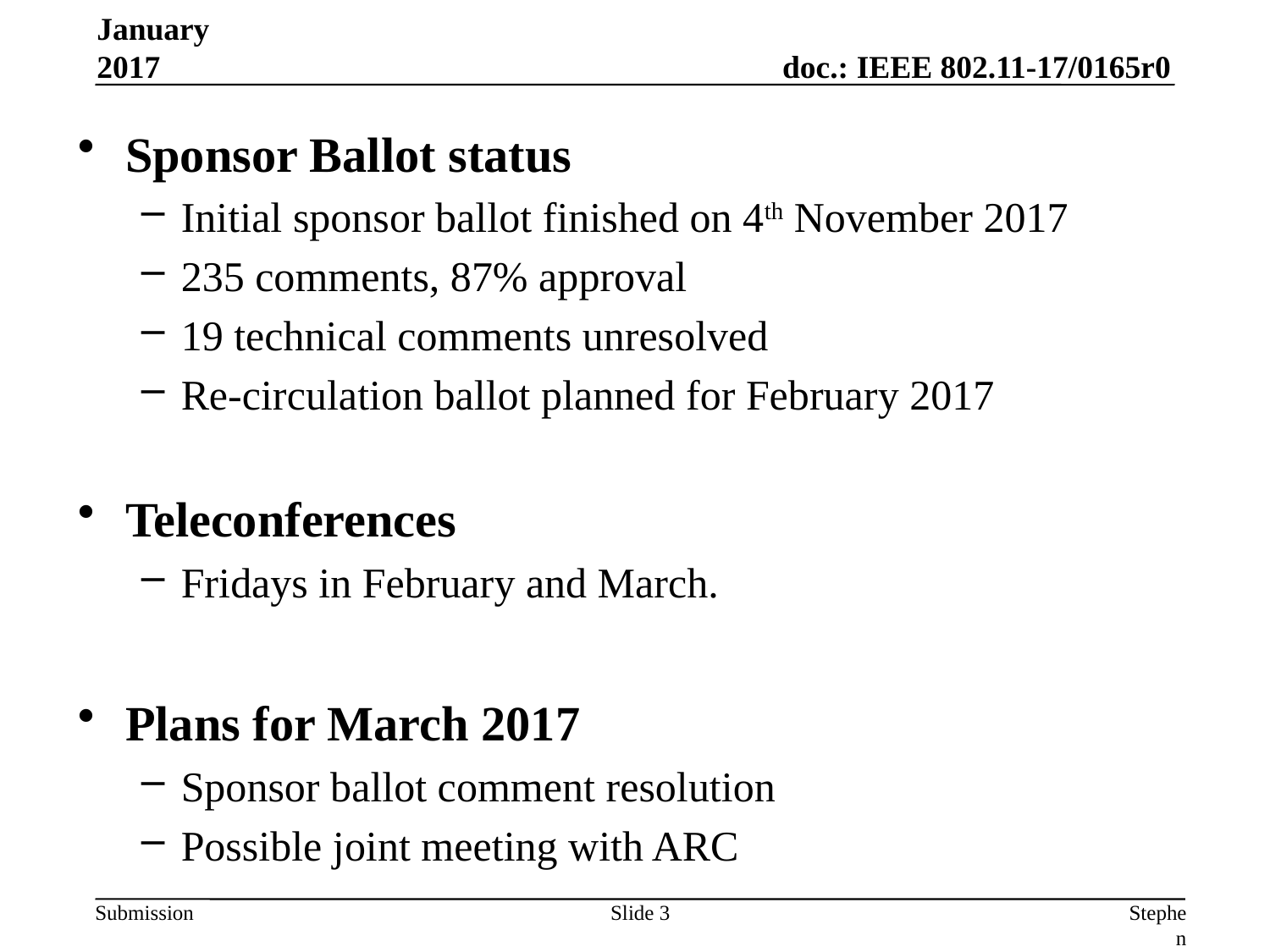

January 2017
Sponsor Ballot status
Initial sponsor ballot finished on 4th November 2017
235 comments, 87% approval
19 technical comments unresolved
Re-circulation ballot planned for February 2017

Teleconferences
Fridays in February and March.

Plans for March 2017
Sponsor ballot comment resolution
Possible joint meeting with ARC
Slide 3
Stephen McCann, BlackBerry